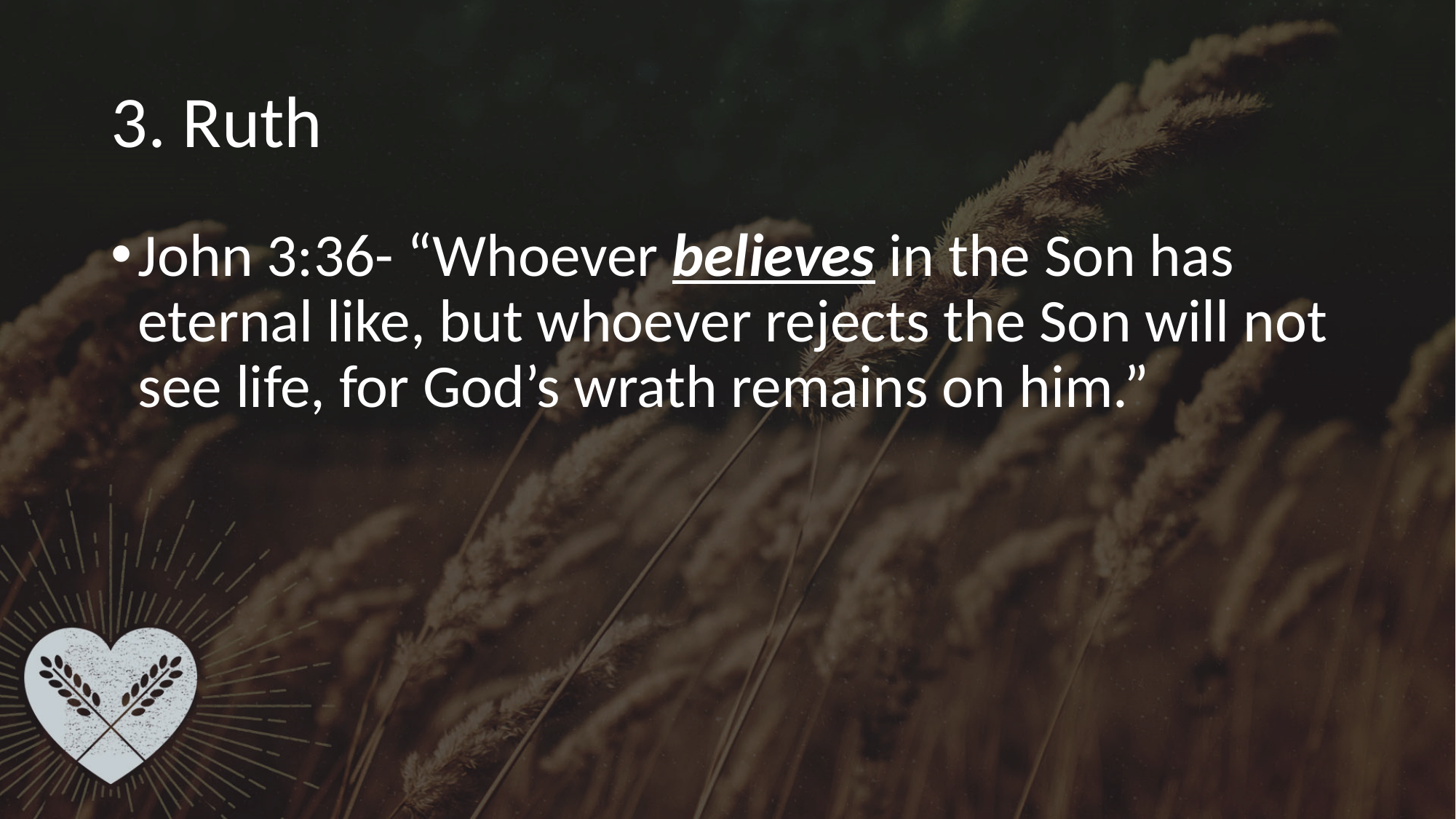

# 3. Ruth
John 3:36- “Whoever believes in the Son has eternal like, but whoever rejects the Son will not see life, for God’s wrath remains on him.”